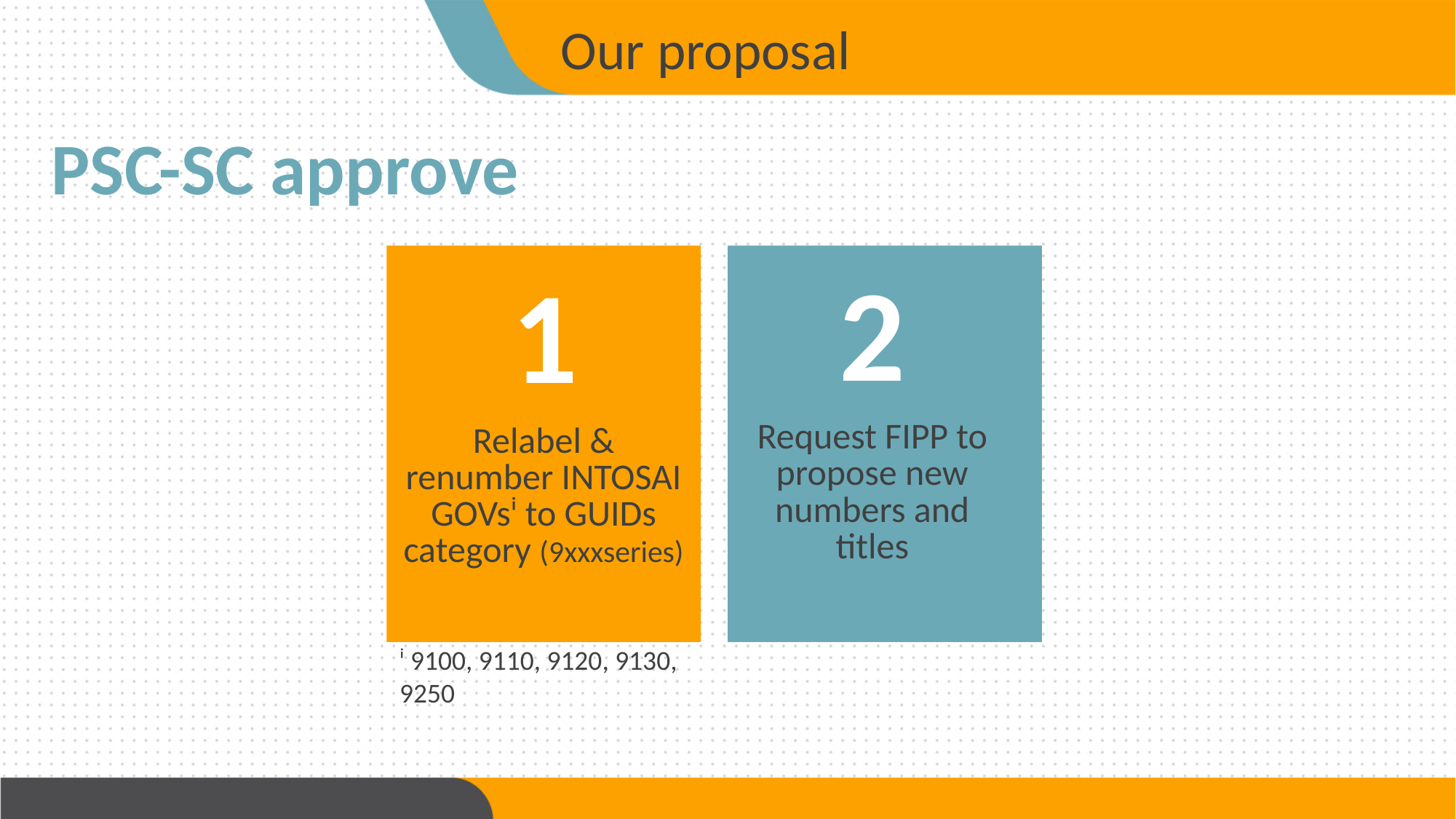

Our proposal
PSC-SC approve

2
1
Request FIPP to propose new numbers and titles
Relabel & renumber INTOSAI GOVsⁱ to GUIDs category (9xxxseries)
ⁱ 9100, 9110, 9120, 9130, 9250